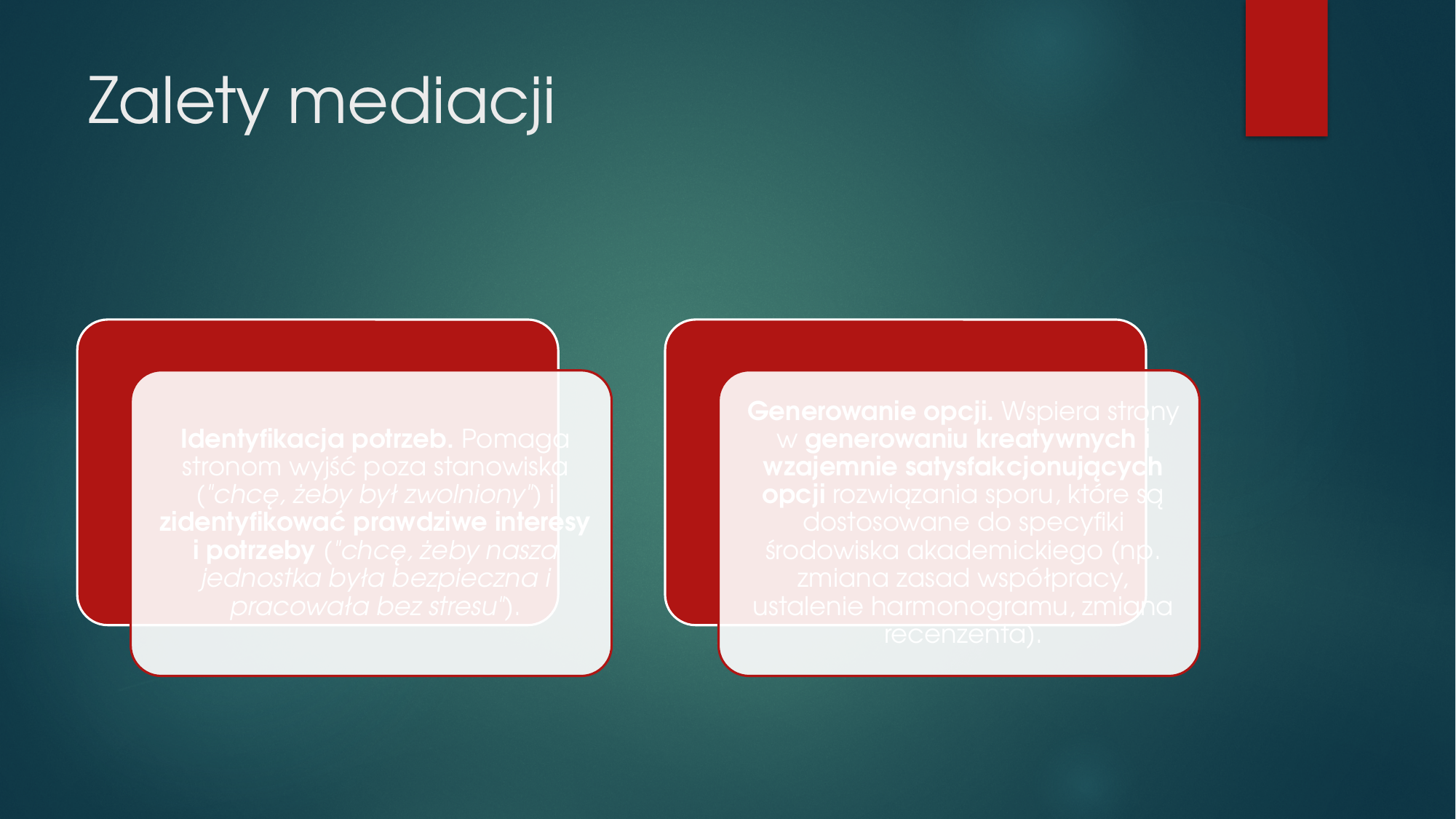

# Zalety mediacji
Identyfikacja potrzeb. Pomaga stronom wyjść poza stanowiska ("chcę, żeby był zwolniony") i zidentyfikować prawdziwe interesy i potrzeby ("chcę, żeby nasza jednostka była bezpieczna i pracowała bez stresu").
Generowanie opcji. Wspiera strony w generowaniu kreatywnych i wzajemnie satysfakcjonujących opcji rozwiązania sporu, które są dostosowane do specyfiki środowiska akademickiego (np. zmiana zasad współpracy, ustalenie harmonogramu, zmiana recenzenta).